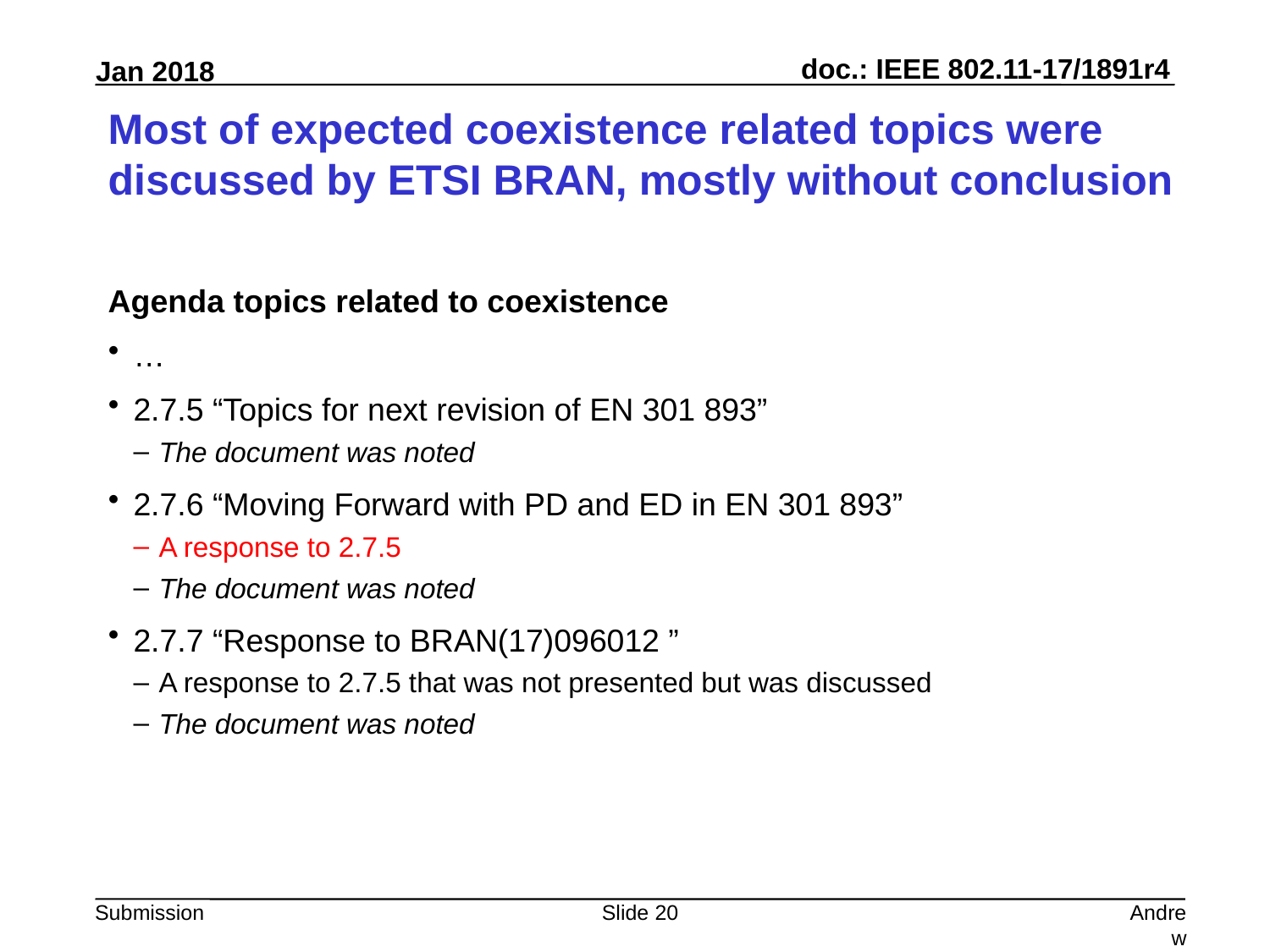

# Most of expected coexistence related topics were discussed by ETSI BRAN, mostly without conclusion
Agenda topics related to coexistence
…
2.7.5 “Topics for next revision of EN 301 893”
The document was noted
2.7.6 “Moving Forward with PD and ED in EN 301 893”
A response to 2.7.5
The document was noted
2.7.7 “Response to BRAN(17)096012 ”
A response to 2.7.5 that was not presented but was discussed
The document was noted

Slide 20
Andrew Myles, Cisco